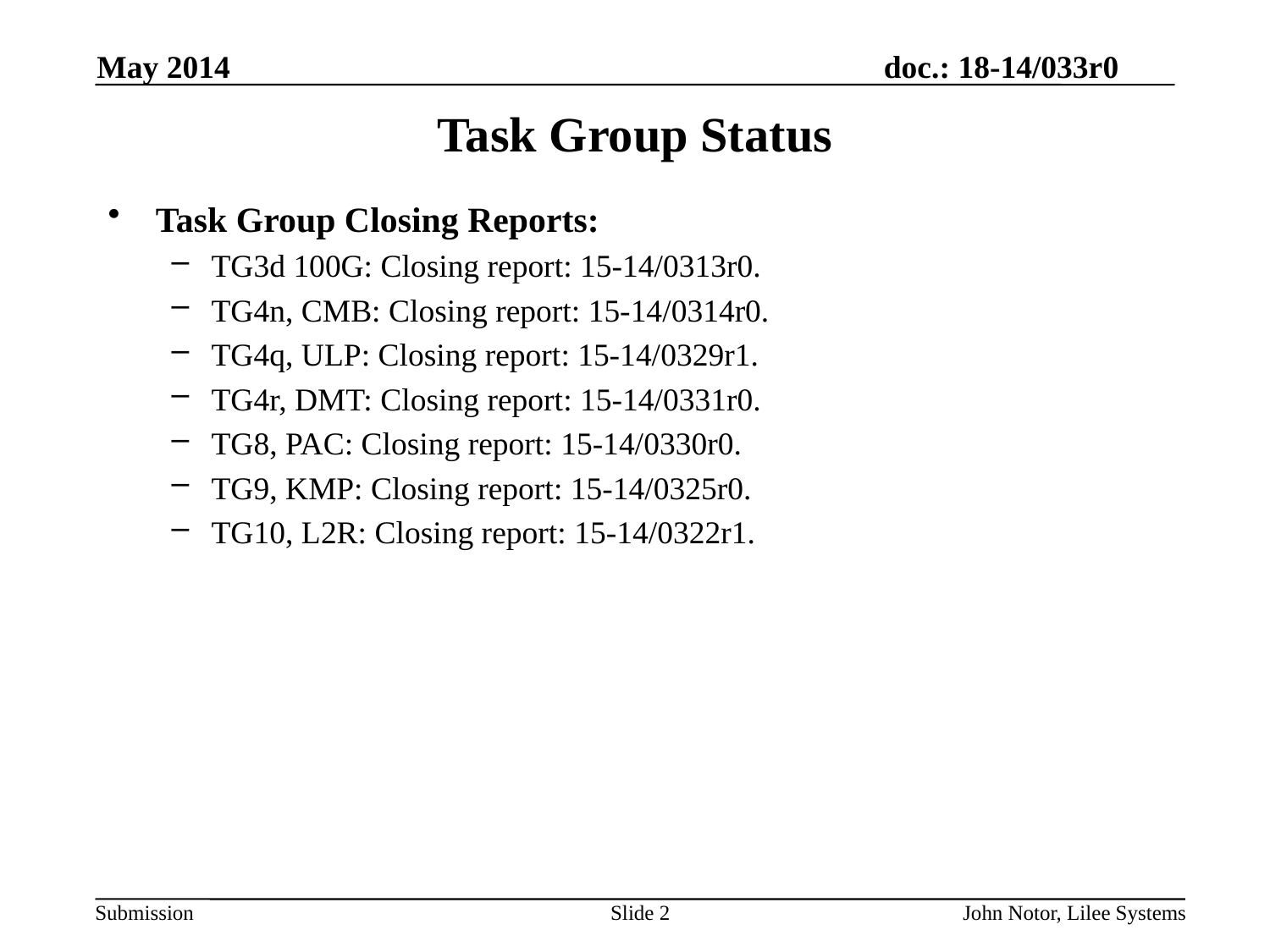

May 2014
# Task Group Status
Task Group Closing Reports:
TG3d 100G: Closing report: 15-14/0313r0.
TG4n, CMB: Closing report: 15-14/0314r0.
TG4q, ULP: Closing report: 15-14/0329r1.
TG4r, DMT: Closing report: 15-14/0331r0.
TG8, PAC: Closing report: 15-14/0330r0.
TG9, KMP: Closing report: 15-14/0325r0.
TG10, L2R: Closing report: 15-14/0322r1.

Slide 2
John Notor, Lilee Systems